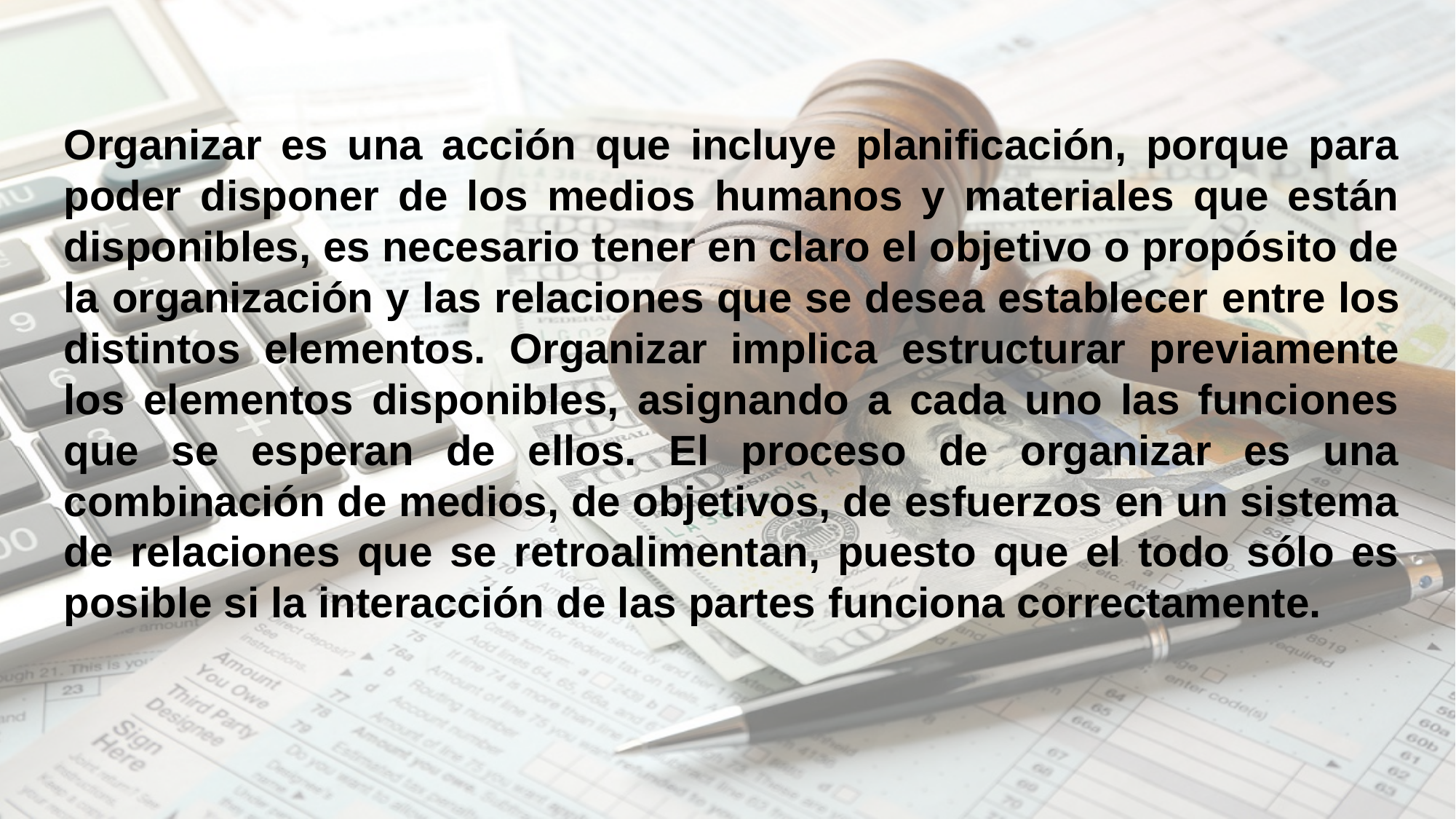

Organizar es una acción que incluye planificación, porque para poder disponer de los medios humanos y materiales que están disponibles, es necesario tener en claro el objetivo o propósito de la organización y las relaciones que se desea establecer entre los distintos elementos. Organizar implica estructurar previamente los elementos disponibles, asignando a cada uno las funciones que se esperan de ellos. El proceso de organizar es una combinación de medios, de objetivos, de esfuerzos en un sistema de relaciones que se retroalimentan, puesto que el todo sólo es posible si la interacción de las partes funciona correctamente.